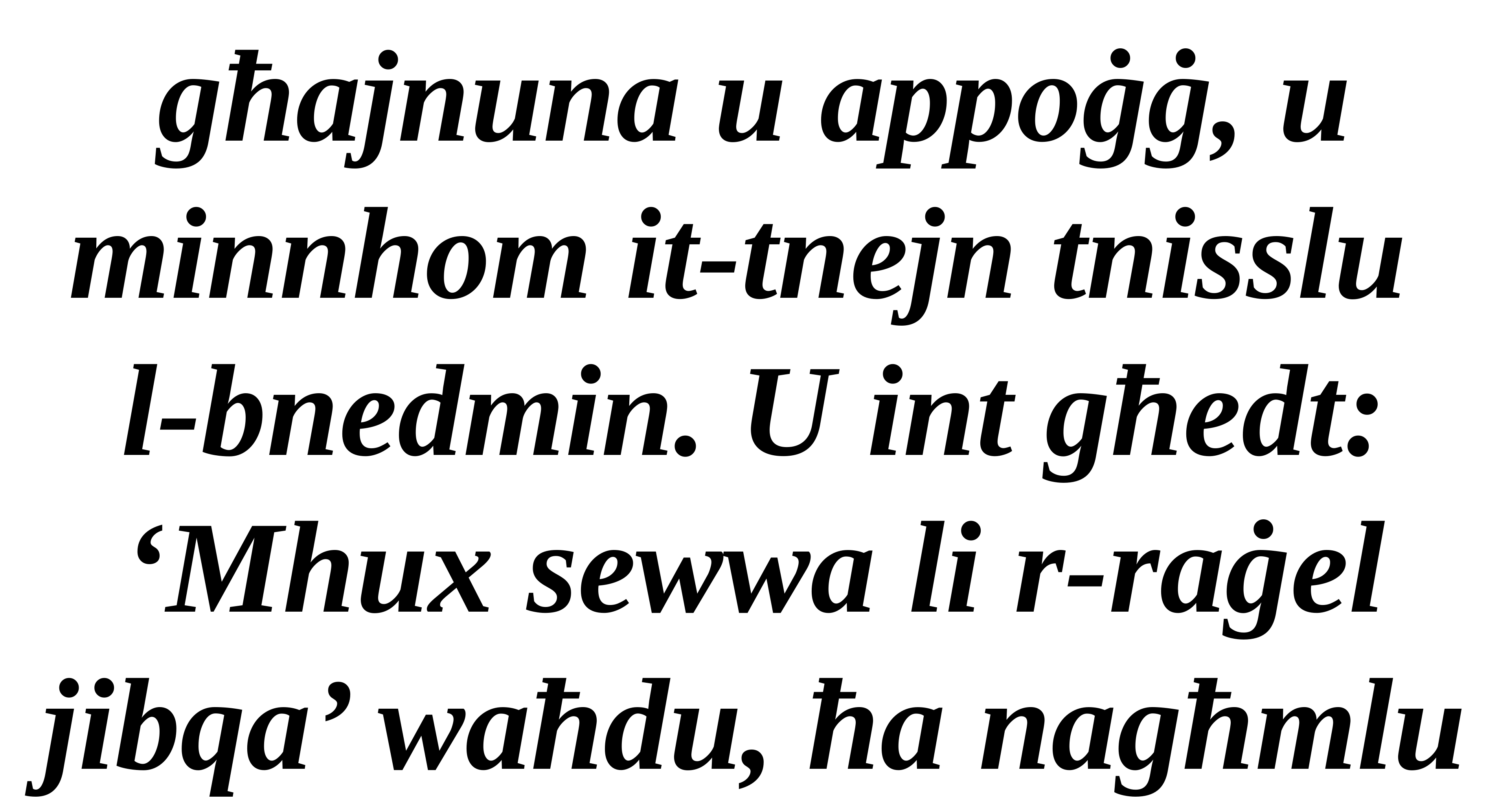

għajnuna u appoġġ, u minnhom it-tnejn tnisslu
l-bnedmin. U int għedt: ‘Mhux sewwa li r-raġel jibqa’ waħdu, ħa nagħmlu